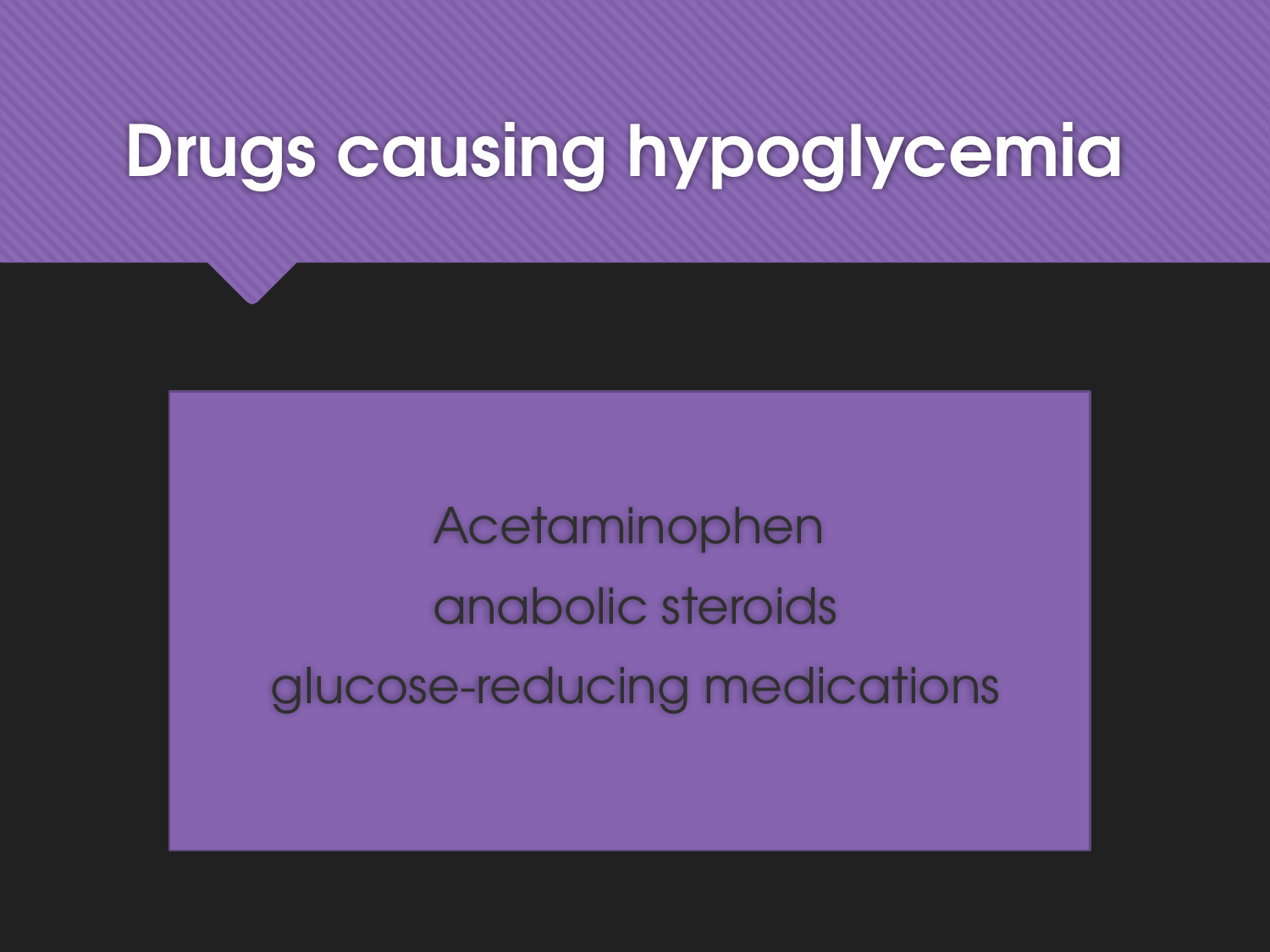

# Drugs causing hypoglycemia

Acetaminophen
anabolic steroids
glucose-reducing medications